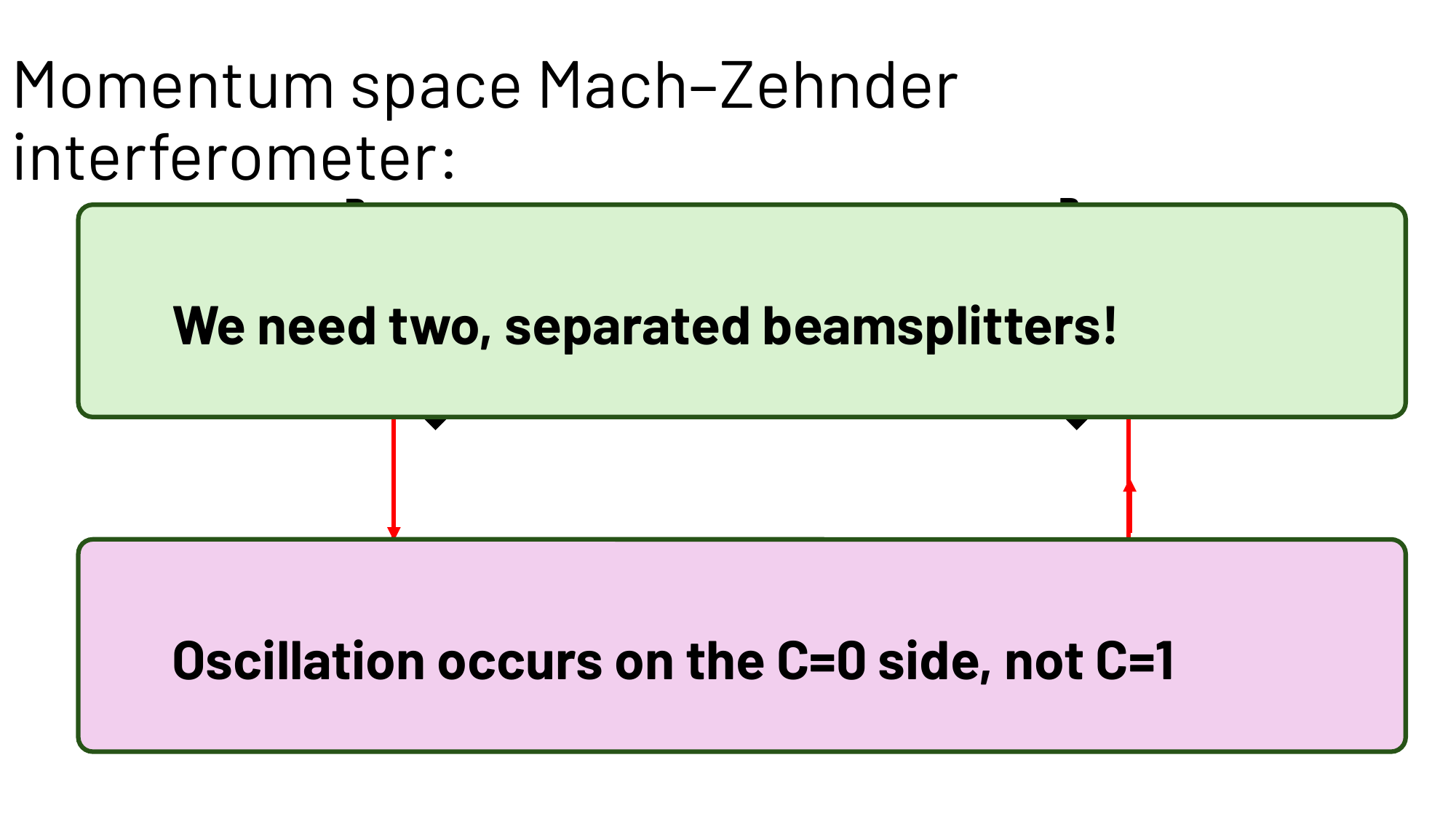

# Momentum space Mach–Zehnder interferometer:
Beam splitter2
Beam splitter1

We need two, separated beamsplitters!
Interference between two passages
Passage A

Oscillation occurs on the C=0 side, not C=1
Passage B
Mirror
Mirror